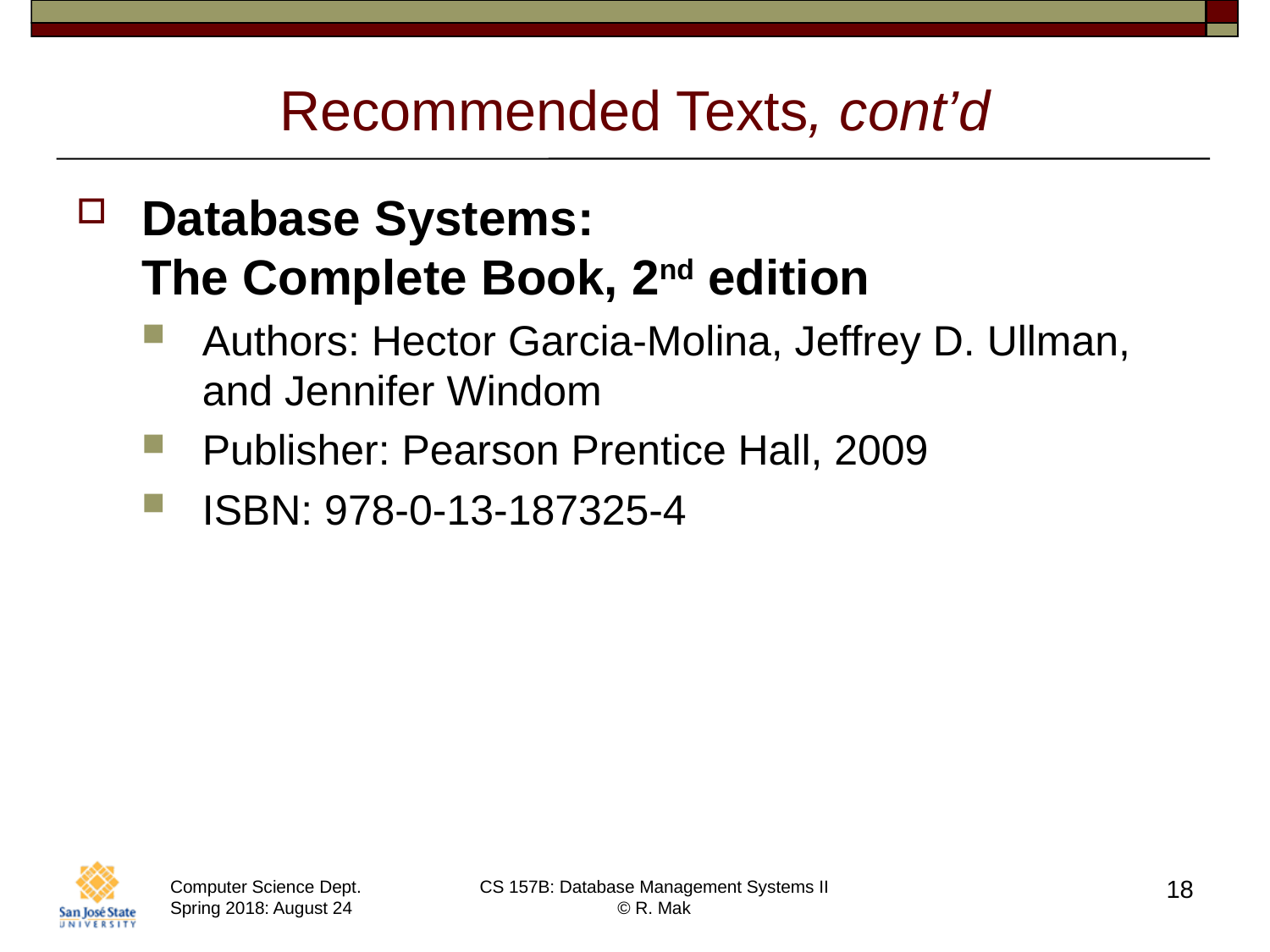

# Recommended Texts, cont’d
Database Systems:
The Complete Book, 2nd edition
Authors: Hector Garcia-Molina, Jeffrey D. Ullman, and Jennifer Windom
Publisher: Pearson Prentice Hall, 2009
ISBN: 978-0-13-187325-4
18